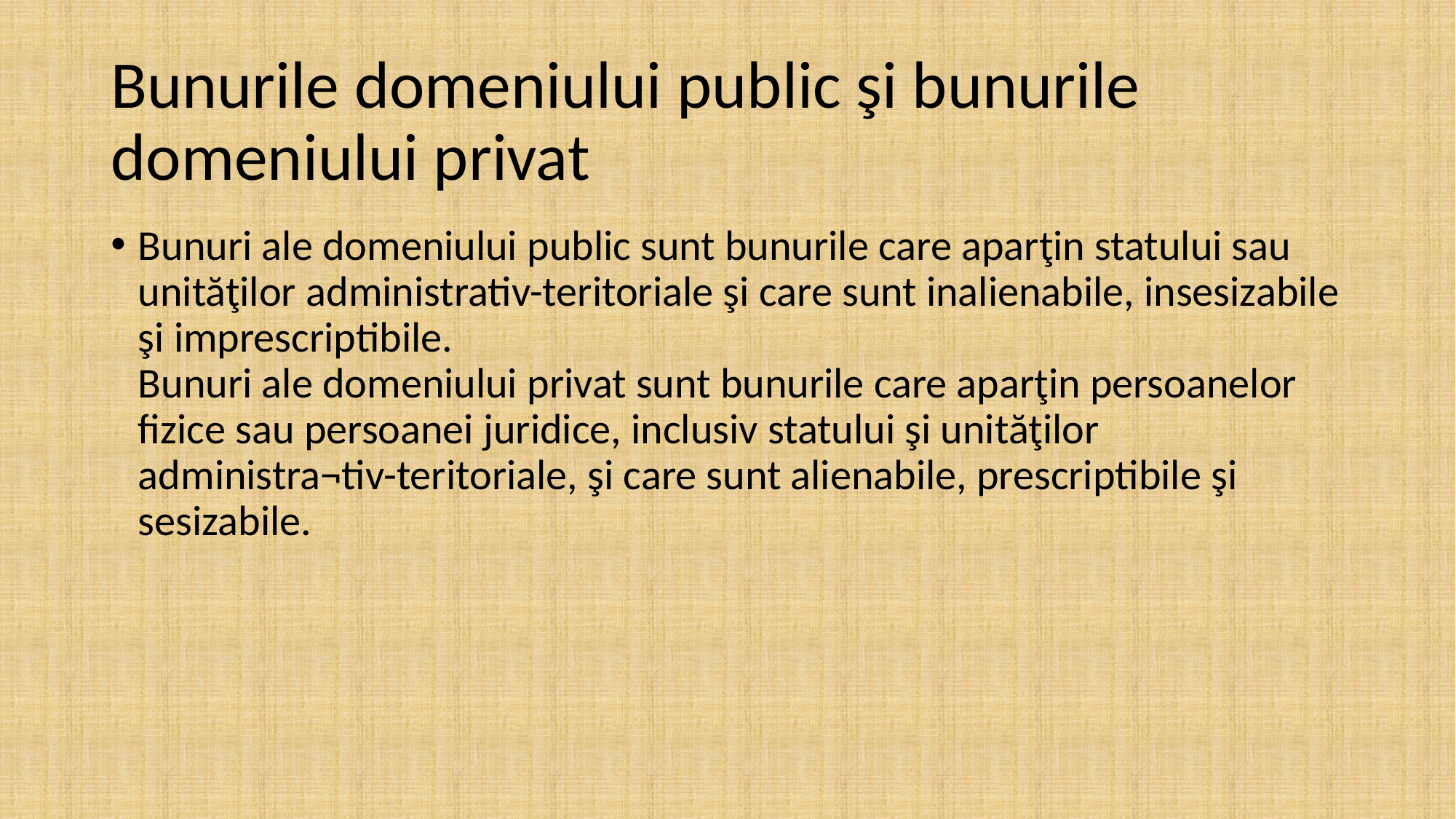

# Bunurile domeniului public şi bunurile domeniului privat
Bunuri ale domeniului public sunt bunurile care aparţin statului sau unităţilor administrativ-teritoriale şi care sunt inalienabile, insesizabile şi imprescriptibile.
Bunuri ale domeniului privat sunt bunurile care aparţin persoanelor fizice sau persoanei juridice, inclusiv statului şi unităţilor administra¬tiv-teritoriale, şi care sunt alienabile, prescriptibile şi sesizabile.